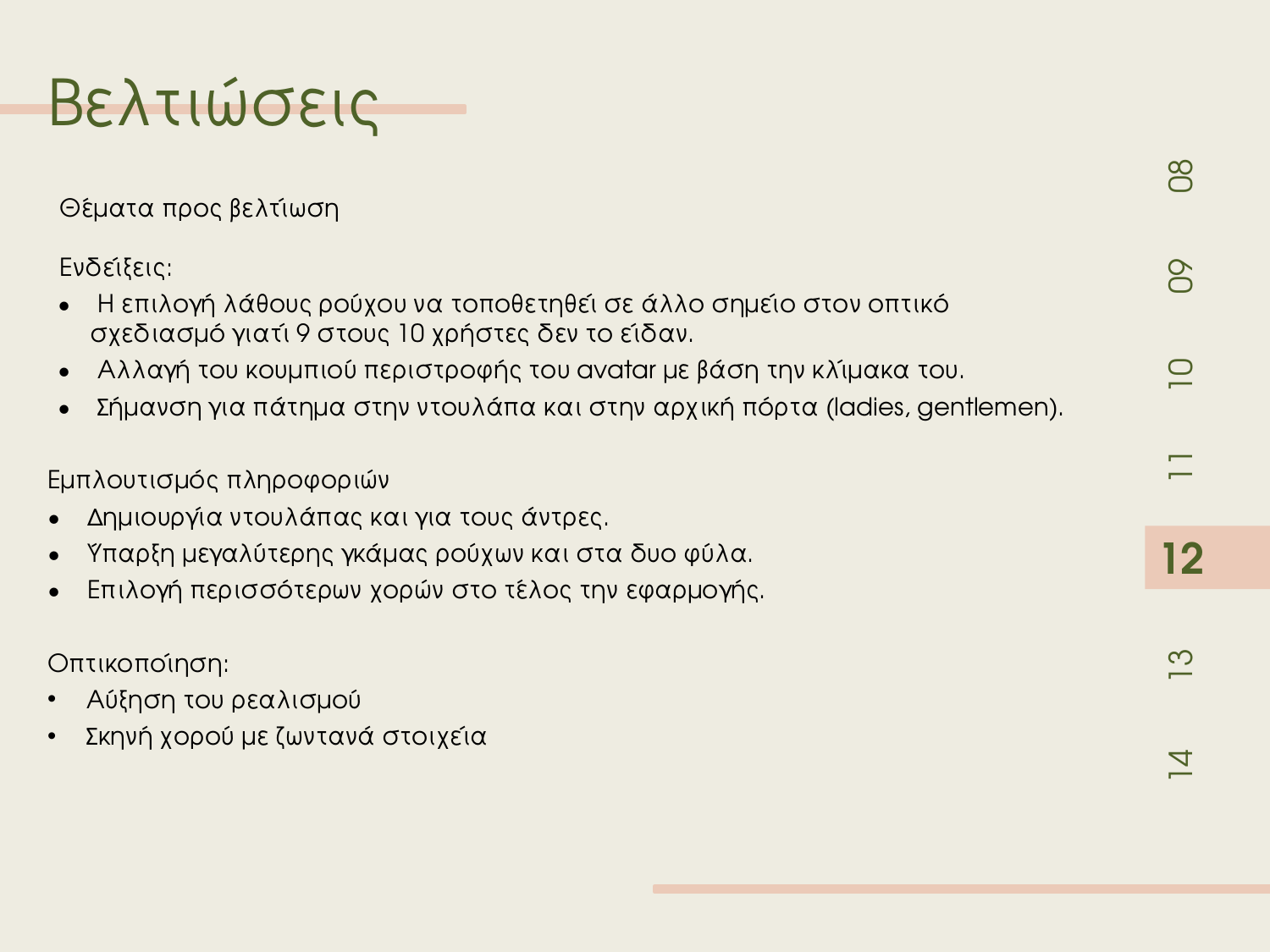

Βελτιώσεις

08
Θέματα προς βελτίωση

Ενδείξεις:
•    Η επιλογή λάθους ρούχου να τοποθετηθεί σε άλλο σημείο στον οπτικό σχεδιασμό γιατί 9 στους 10 χρήστες δεν το είδαν.
•    Αλλαγή του κουμπιού περιστροφής του avatar με βάση την κλίμακα του.
•    Σήμανση για πάτημα στην ντουλάπα και στην αρχική πόρτα (ladies, gentlemen).

Εμπλουτισμός πληροφοριών
•    Δημιουργία ντουλάπας και για τους άντρες.
•    Ύπαρξη μεγαλύτερης γκάμας ρούχων και στα δυο φύλα.
•    Επιλογή περισσότερων χορών στο τέλος την εφαρμογής.

Οπτικοποίηση:
Αύξηση του ρεαλισμού
Σκηνή χορού με ζωντανά στοιχεία

09
10
11
12
13
14